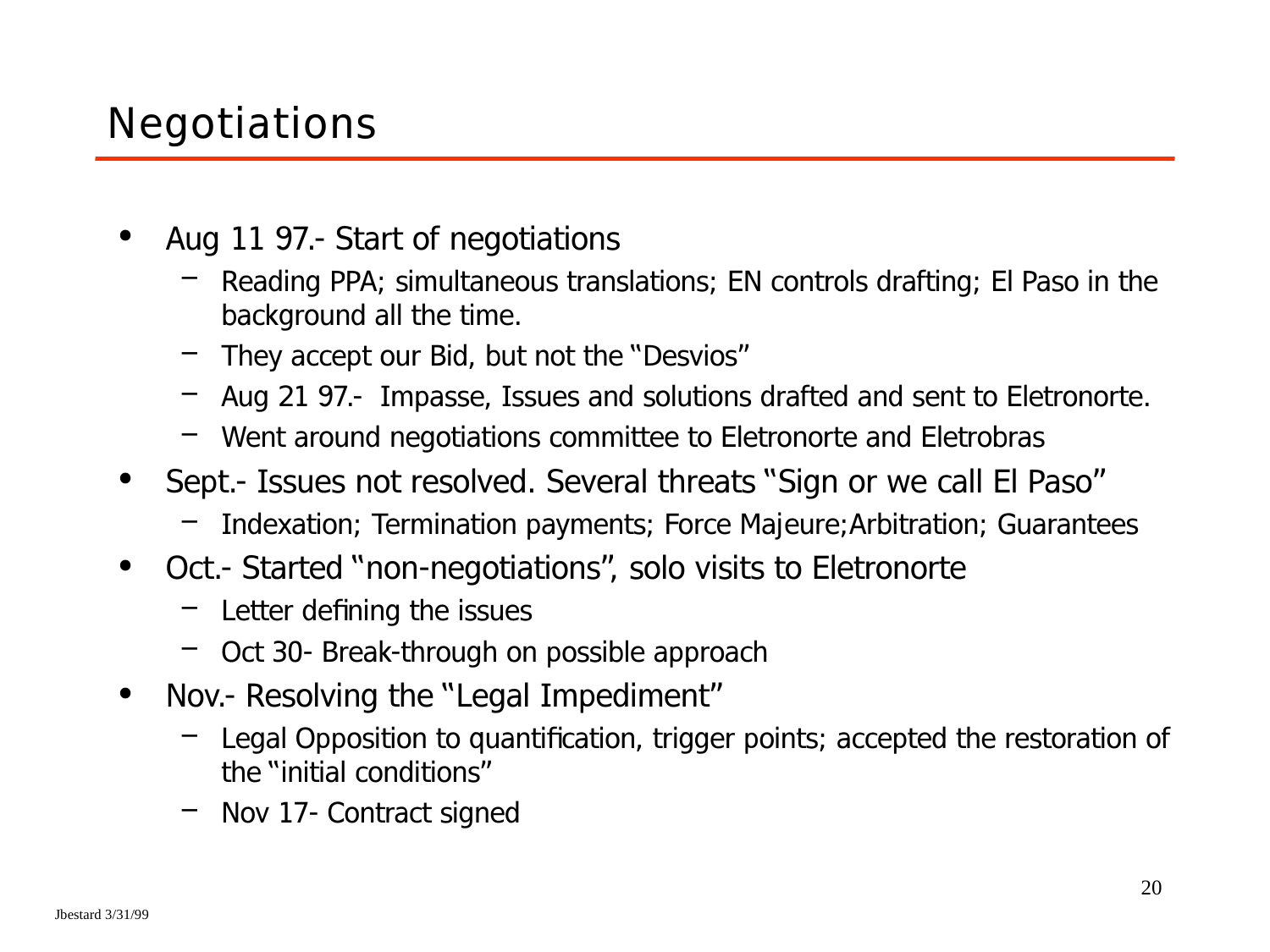

# Negotiations
Aug 11 97.- Start of negotiations
Reading PPA; simultaneous translations; EN controls drafting; El Paso in the background all the time.
They accept our Bid, but not the “Desvios”
Aug 21 97.-  Impasse, Issues and solutions drafted and sent to Eletronorte.
Went around negotiations committee to Eletronorte and Eletrobras
Sept.- Issues not resolved. Several threats “Sign or we call El Paso”
Indexation; Termination payments; Force Majeure;Arbitration; Guarantees
Oct.- Started “non-negotiations”, solo visits to Eletronorte
Letter defining the issues
Oct 30- Break-through on possible approach
Nov.- Resolving the “Legal Impediment”
Legal Opposition to quantification, trigger points; accepted the restoration of the “initial conditions”
Nov 17- Contract signed
20